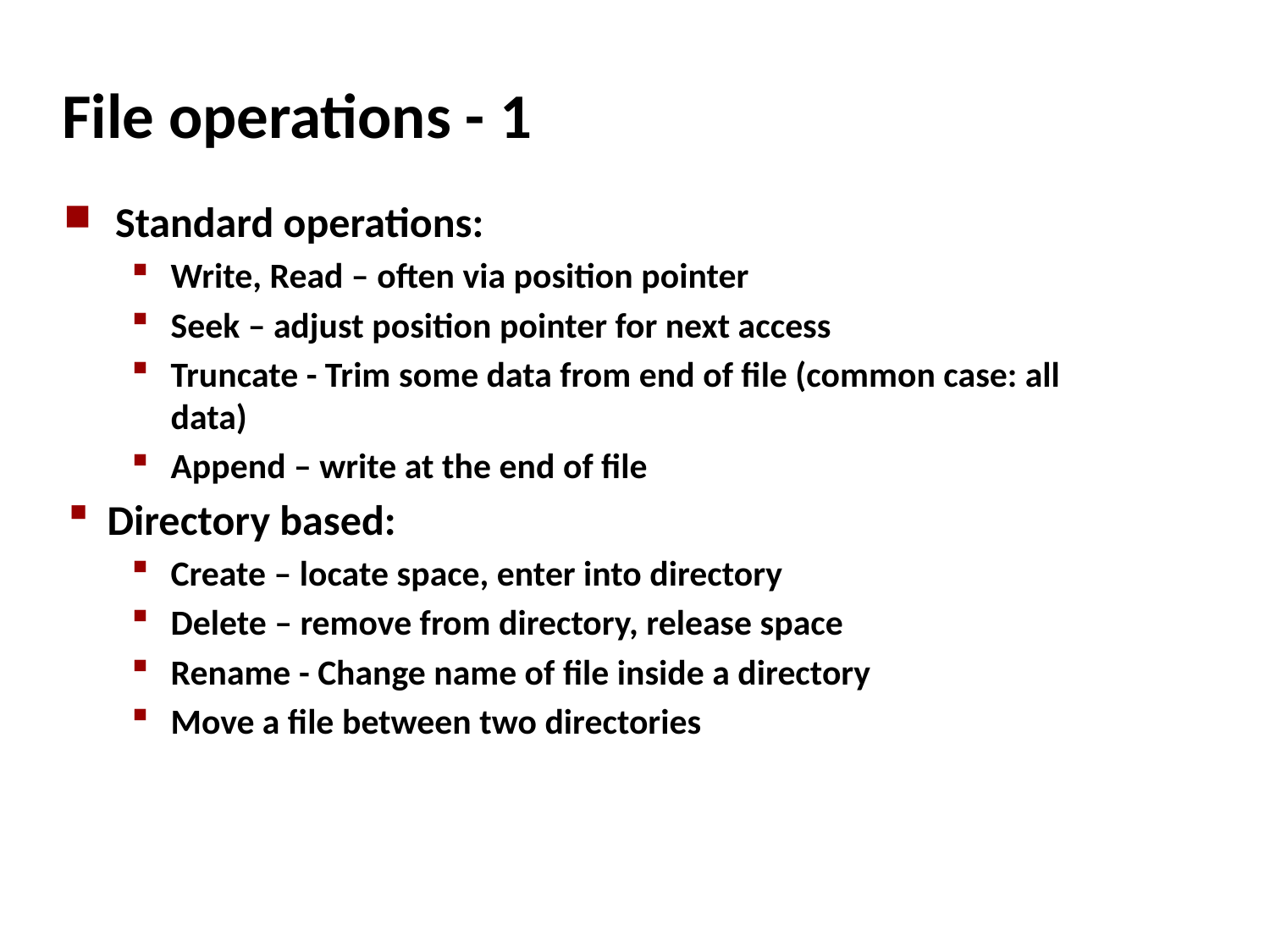

File operations - 1
Standard operations:
Write, Read – often via position pointer
Seek – adjust position pointer for next access
Truncate - Trim some data from end of file (common case: all data)
Append – write at the end of file
Directory based:
Create – locate space, enter into directory
Delete – remove from directory, release space
Rename - Change name of file inside a directory
Move a file between two directories